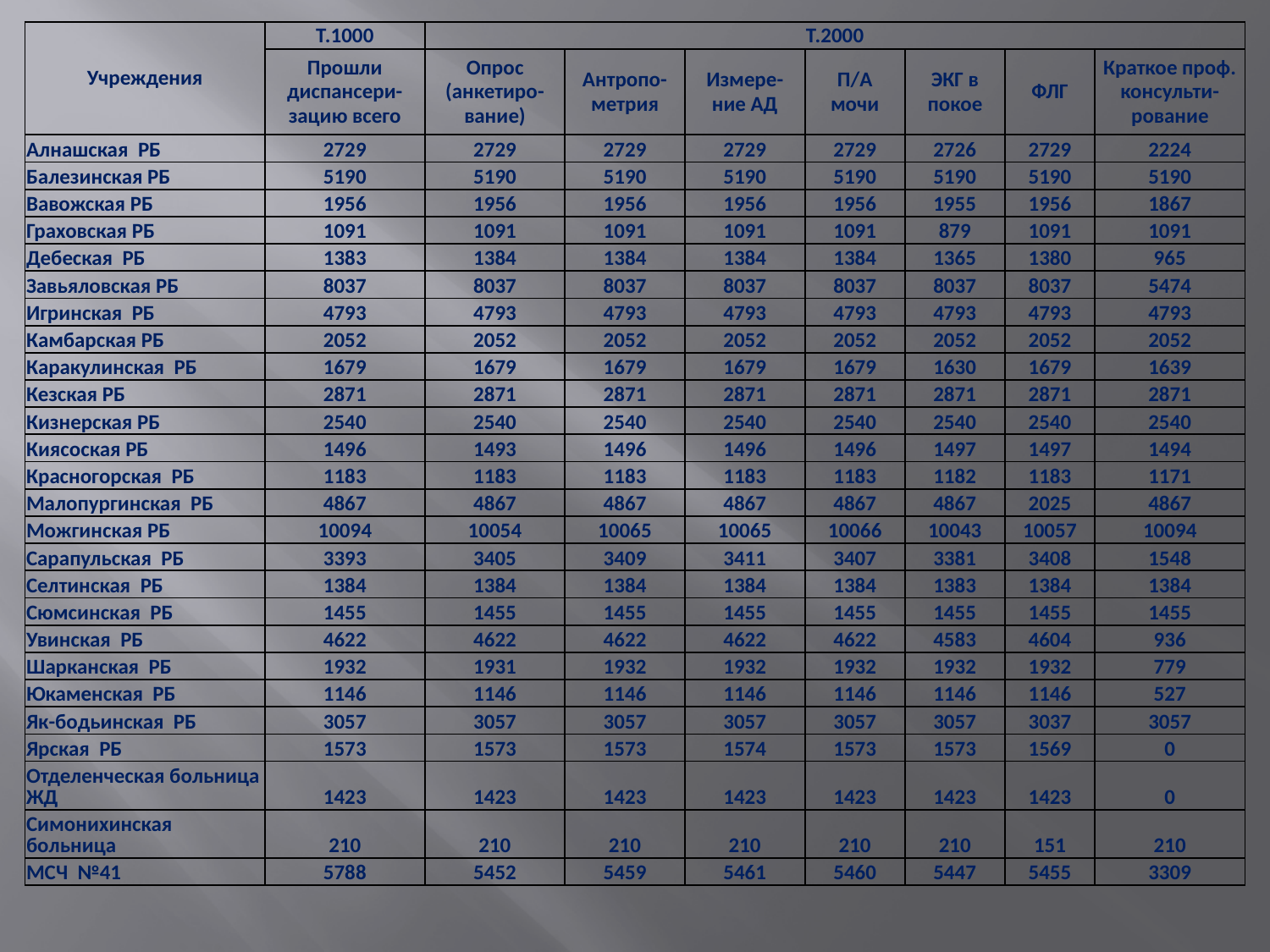

| Учреждения | Т.1000 | Т.2000 |  |  |  |  |  |  |
| --- | --- | --- | --- | --- | --- | --- | --- | --- |
|  | Прошли диспансери-зацию всего | Опрос (анкетиро- вание) | Антропо-метрия | Измере-ние АД | П/А мочи | ЭКГ в покое | ФЛГ | Краткое проф. консульти-рование |
| Алнашская РБ | 2729 | 2729 | 2729 | 2729 | 2729 | 2726 | 2729 | 2224 |
| Балезинская РБ | 5190 | 5190 | 5190 | 5190 | 5190 | 5190 | 5190 | 5190 |
| Вавожская РБ | 1956 | 1956 | 1956 | 1956 | 1956 | 1955 | 1956 | 1867 |
| Граховская РБ | 1091 | 1091 | 1091 | 1091 | 1091 | 879 | 1091 | 1091 |
| Дебеская РБ | 1383 | 1384 | 1384 | 1384 | 1384 | 1365 | 1380 | 965 |
| Завьяловская РБ | 8037 | 8037 | 8037 | 8037 | 8037 | 8037 | 8037 | 5474 |
| Игринская РБ | 4793 | 4793 | 4793 | 4793 | 4793 | 4793 | 4793 | 4793 |
| Камбарская РБ | 2052 | 2052 | 2052 | 2052 | 2052 | 2052 | 2052 | 2052 |
| Каракулинская РБ | 1679 | 1679 | 1679 | 1679 | 1679 | 1630 | 1679 | 1639 |
| Кезская РБ | 2871 | 2871 | 2871 | 2871 | 2871 | 2871 | 2871 | 2871 |
| Кизнерская РБ | 2540 | 2540 | 2540 | 2540 | 2540 | 2540 | 2540 | 2540 |
| Киясоская РБ | 1496 | 1493 | 1496 | 1496 | 1496 | 1497 | 1497 | 1494 |
| Красногорская РБ | 1183 | 1183 | 1183 | 1183 | 1183 | 1182 | 1183 | 1171 |
| Малопургинская РБ | 4867 | 4867 | 4867 | 4867 | 4867 | 4867 | 2025 | 4867 |
| Можгинская РБ | 10094 | 10054 | 10065 | 10065 | 10066 | 10043 | 10057 | 10094 |
| Сарапульская РБ | 3393 | 3405 | 3409 | 3411 | 3407 | 3381 | 3408 | 1548 |
| Селтинская РБ | 1384 | 1384 | 1384 | 1384 | 1384 | 1383 | 1384 | 1384 |
| Сюмсинская РБ | 1455 | 1455 | 1455 | 1455 | 1455 | 1455 | 1455 | 1455 |
| Увинская РБ | 4622 | 4622 | 4622 | 4622 | 4622 | 4583 | 4604 | 936 |
| Шарканская РБ | 1932 | 1931 | 1932 | 1932 | 1932 | 1932 | 1932 | 779 |
| Юкаменская РБ | 1146 | 1146 | 1146 | 1146 | 1146 | 1146 | 1146 | 527 |
| Як-бодьинская РБ | 3057 | 3057 | 3057 | 3057 | 3057 | 3057 | 3037 | 3057 |
| Ярская РБ | 1573 | 1573 | 1573 | 1574 | 1573 | 1573 | 1569 | 0 |
| Отделенческая больница ЖД | 1423 | 1423 | 1423 | 1423 | 1423 | 1423 | 1423 | 0 |
| Симонихинская больница | 210 | 210 | 210 | 210 | 210 | 210 | 151 | 210 |
| МСЧ №41 | 5788 | 5452 | 5459 | 5461 | 5460 | 5447 | 5455 | 3309 |